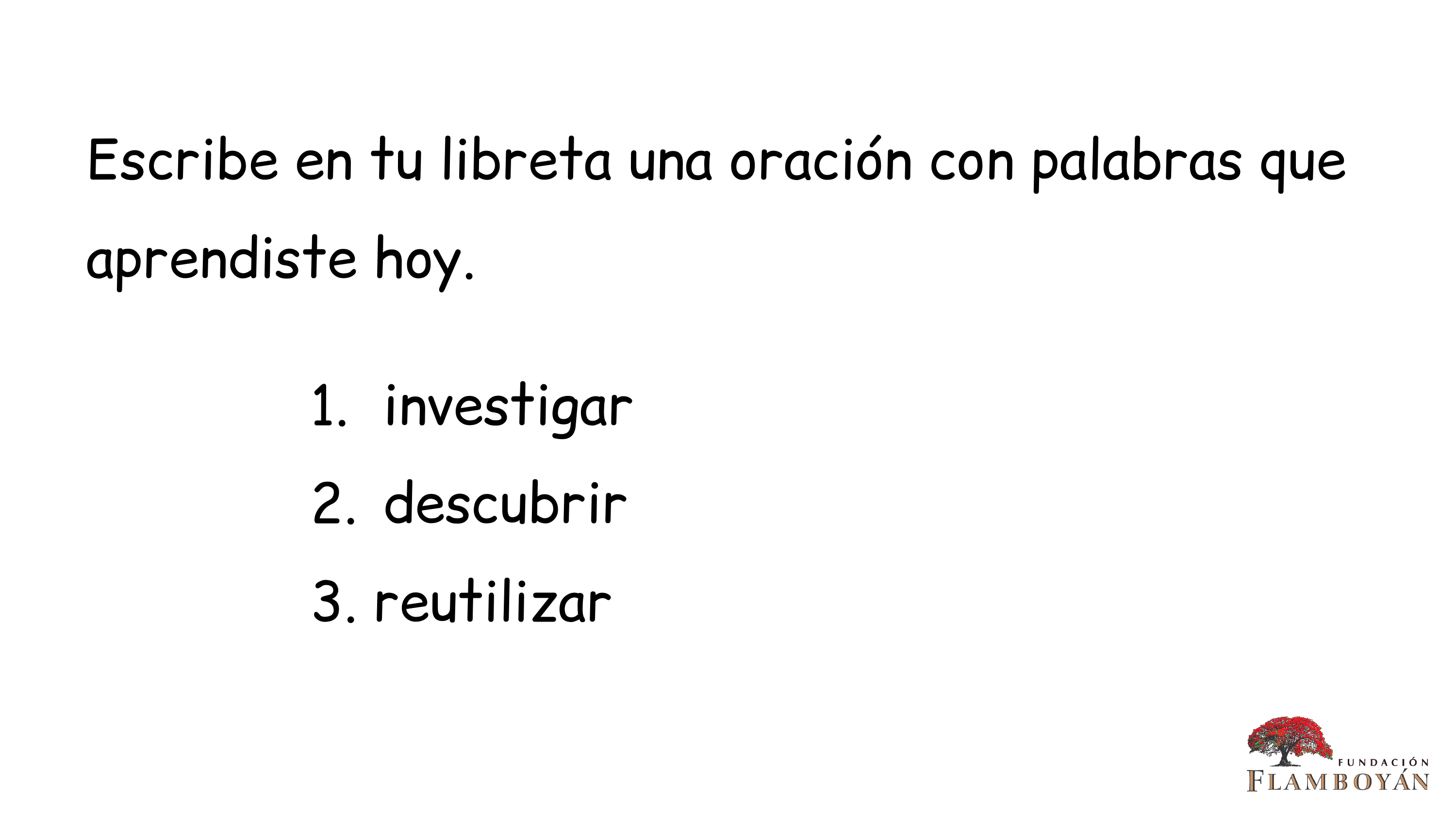

Escribe en tu libreta una oración con palabras que aprendiste hoy.
investigar
descubrir
3. reutilizar